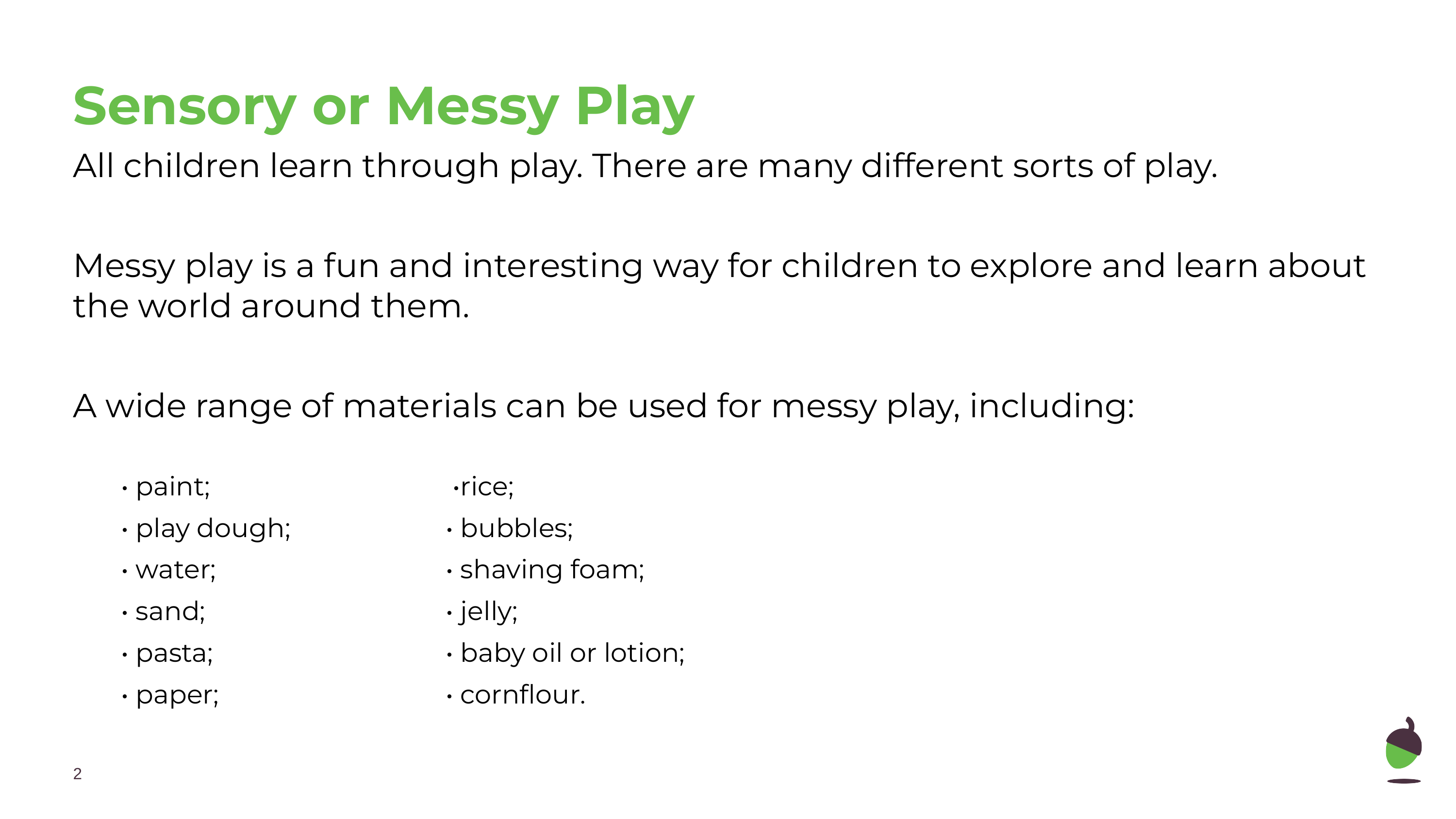

# Sensory or Messy Play
All children learn through play. There are many different sorts of play.

Messy play is a fun and interesting way for children to explore and learn about the world around them.

A wide range of materials can be used for messy play, including:

• paint;
• play dough;
• water;
• sand;
• pasta;
• paper;

 •rice;
• bubbles;
• shaving foam;
• jelly;
• baby oil or lotion;
• cornflour.
2